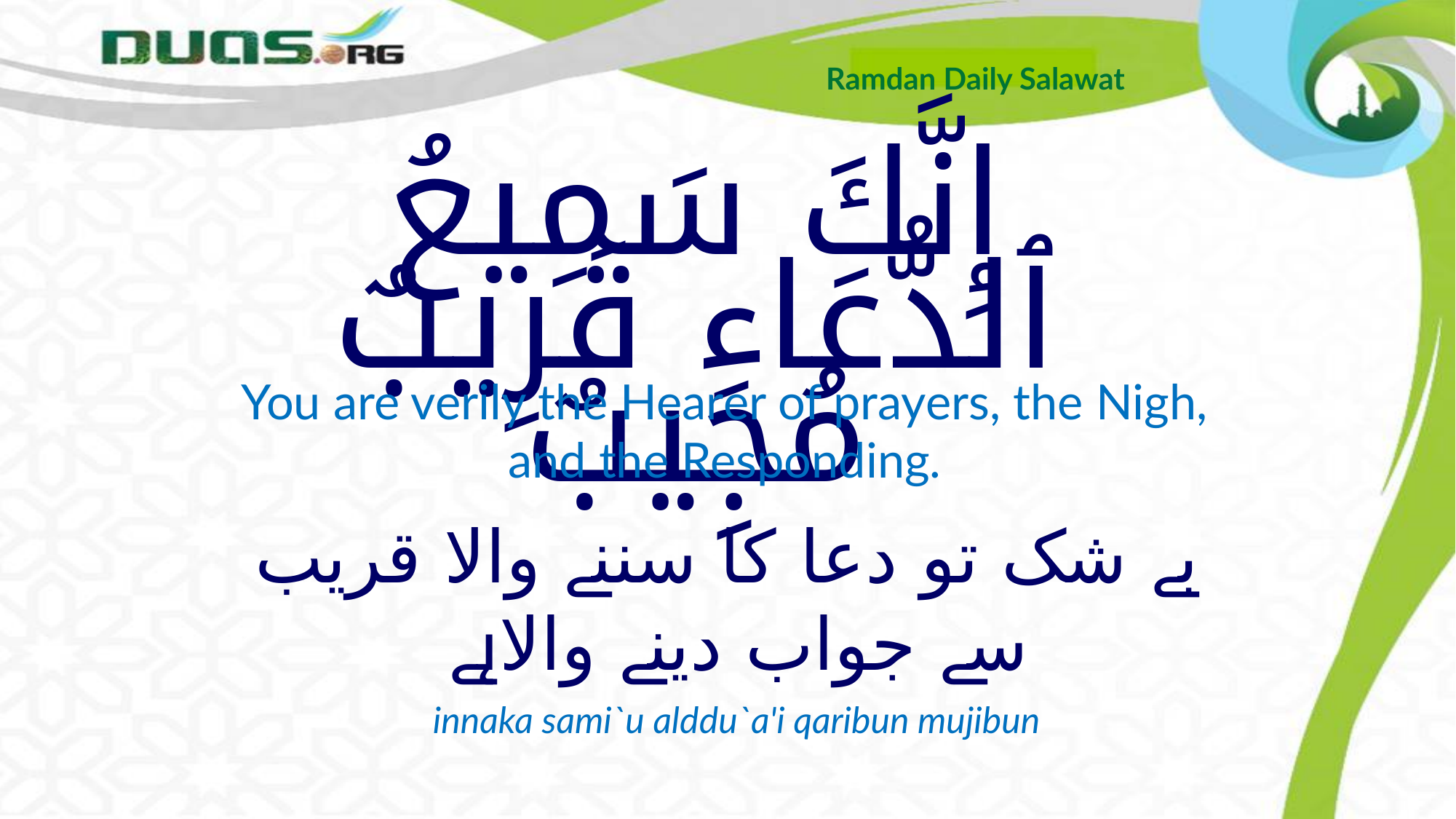

Ramdan Daily Salawat

# إِنَّكَ سَمِيعُ ٱلدُّعَاءِ قَرِيبٌ مُجِيبٌ
You are verily the Hearer of prayers, the Nigh, and the Responding.

بے شک تو دعا کا سننے والا قریب سے جواب دینے والاہے
innaka sami`u alddu`a'i qaribun mujibun